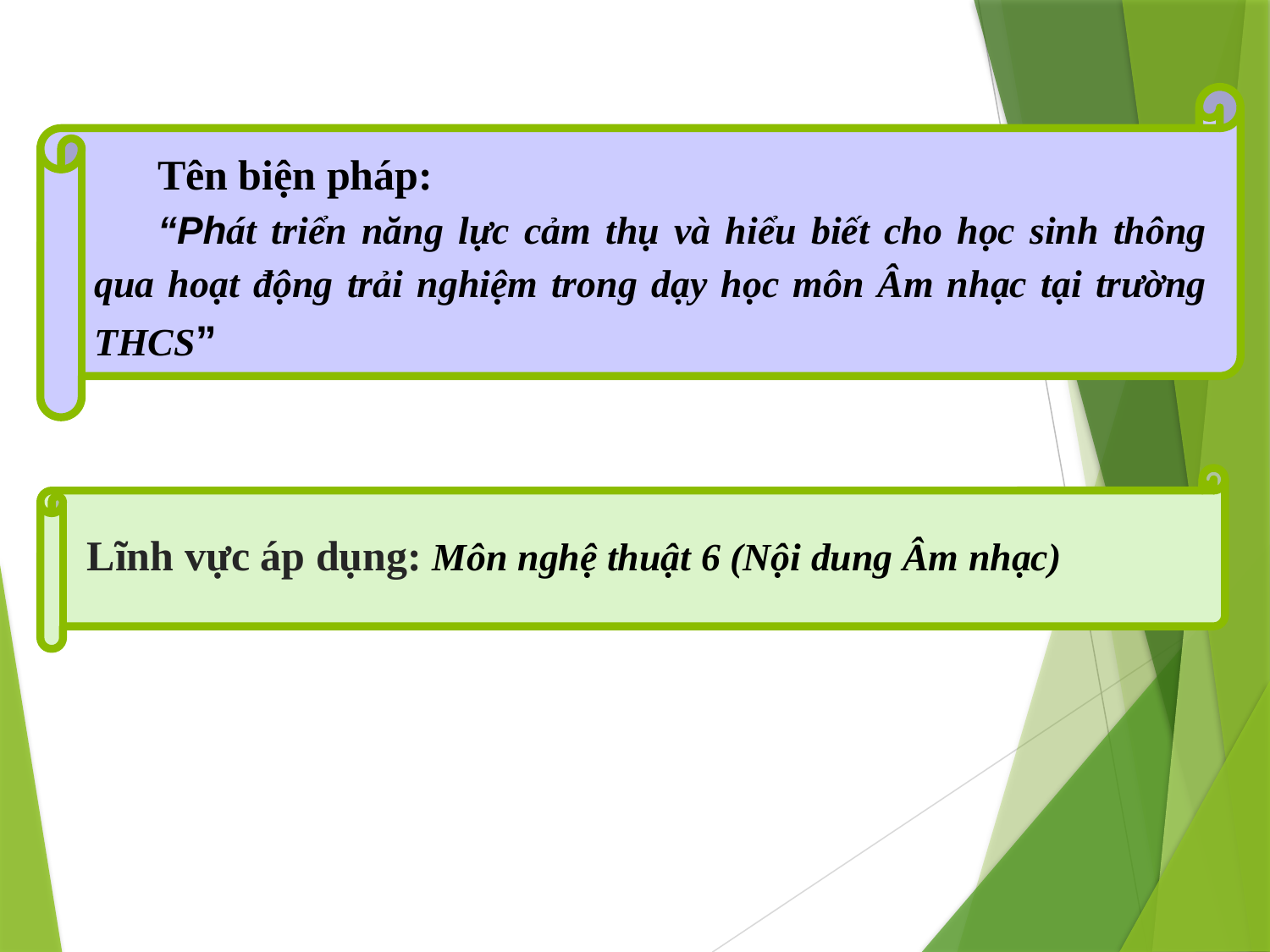

Tên biện pháp:
“Phát triển năng lực cảm thụ và hiểu biết cho học sinh thông qua hoạt động trải nghiệm trong dạy học môn Âm nhạc tại trường THCS”

Lĩnh vực áp dụng: Môn nghệ thuật 6 (Nội dung Âm nhạc)